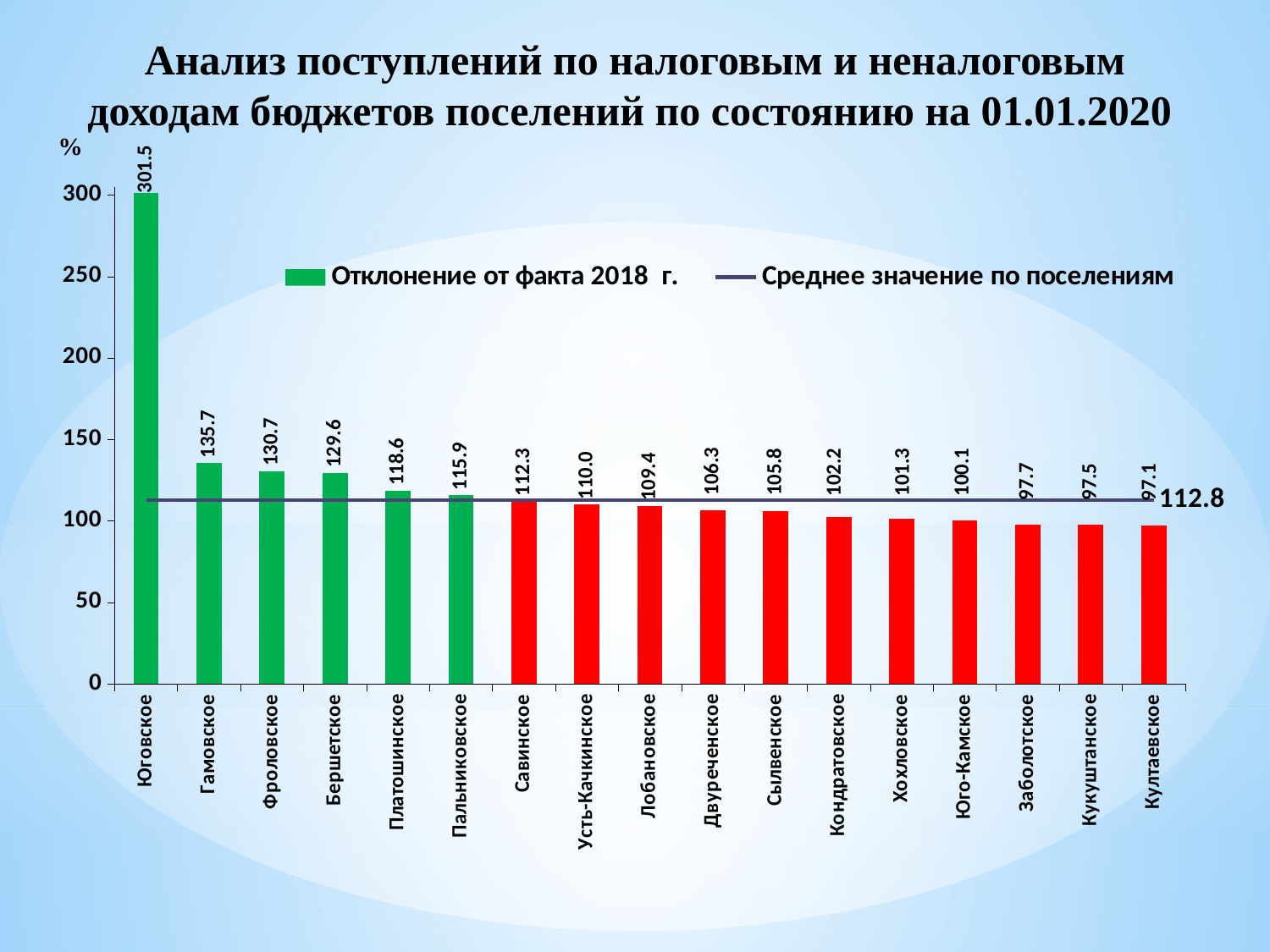

# Анализ поступлений по налоговым и неналоговым доходам бюджетов поселений по состоянию на 01.01.2020
     %

### Chart

| Category | Отклонение от факта 2018  г.  | Среднее значение по поселениям |
|---|---|---|
| Юговское | 301.5 | 112.8 |
| Гамовское | 135.7 | 112.8 |
| Фроловское | 130.7 | 112.8 |
| Бершетское | 129.6 | 112.8 |
| Платошинское | 118.6 | 112.8 |
| Пальниковское | 115.9 | 112.8 |
| Савинское | 112.3 | 112.8 |
| Усть-Качкинское | 110.0 | 112.8 |
| Лобановское | 109.4 | 112.8 |
| Двуреченское | 106.3 | 112.8 |
| Сылвенское | 105.8 | 112.8 |
| Кондратовское | 102.2 | 112.8 |
| Хохловское | 101.3 | 112.8 |
| Юго-Камское | 100.1 | 112.8 |
| Заболотское | 97.7 | 112.8 |
| Кукуштанское | 97.5 | 112.8 |
| Култаевское | 97.1 | 112.8 |